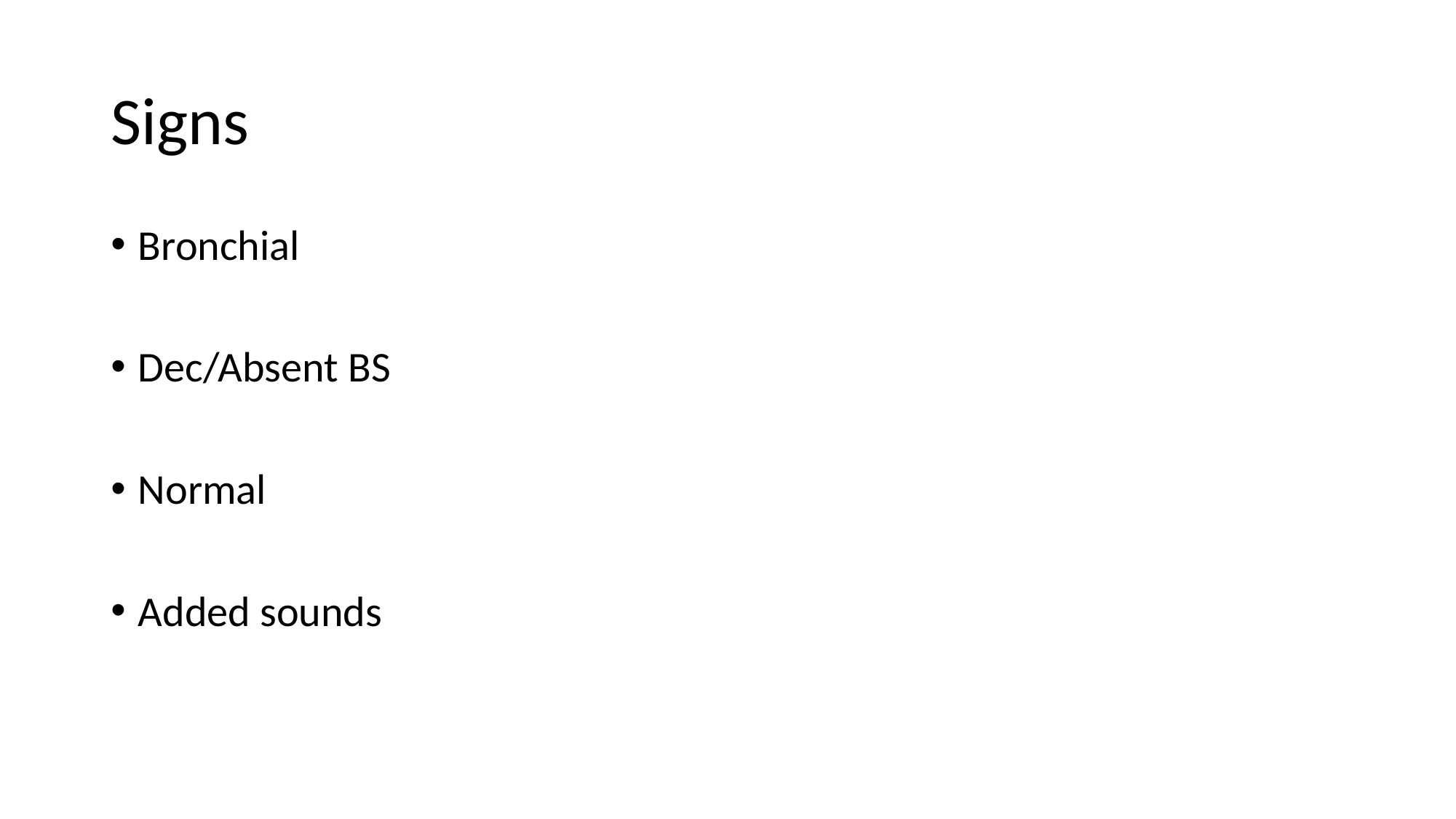

# Signs
Bronchial

Dec/Absent BS

Normal

Added sounds